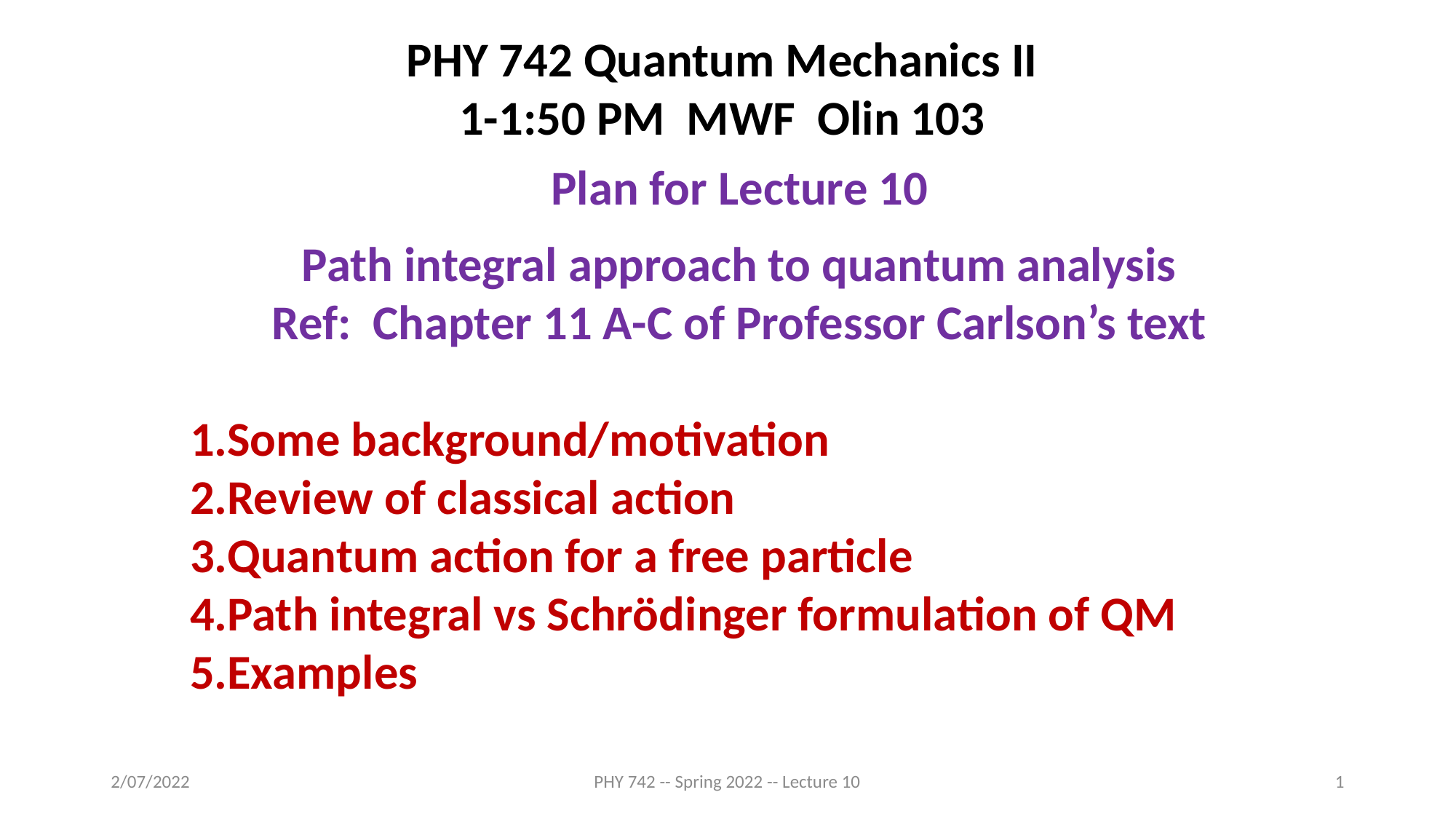

PHY 742 Quantum Mechanics II
1-1:50 PM  MWF  Olin 103
Plan for Lecture 10

Path integral approach to quantum analysis
Ref:  Chapter 11 A-C of Professor Carlson’s text

Some background/motivation
Review of classical action
Quantum action for a free particle
Path integral vs Schrödinger formulation of QM
Examples
2/07/2022
PHY 742 -- Spring 2022 -- Lecture 10
1